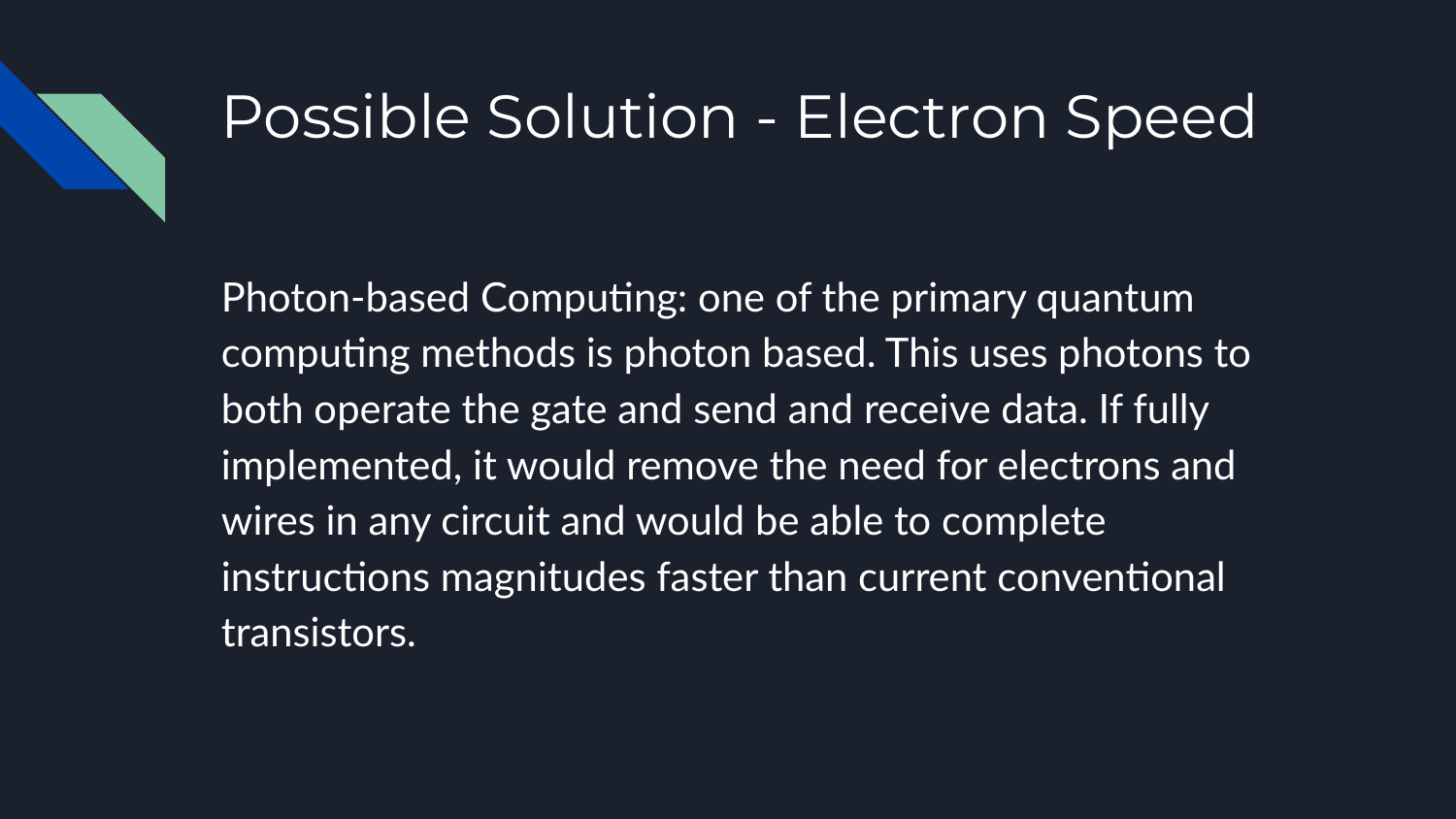

# Possible Solution - Electron Speed
Photon-based Computing: one of the primary quantum computing methods is photon based. This uses photons to both operate the gate and send and receive data. If fully implemented, it would remove the need for electrons and wires in any circuit and would be able to complete instructions magnitudes faster than current conventional transistors.